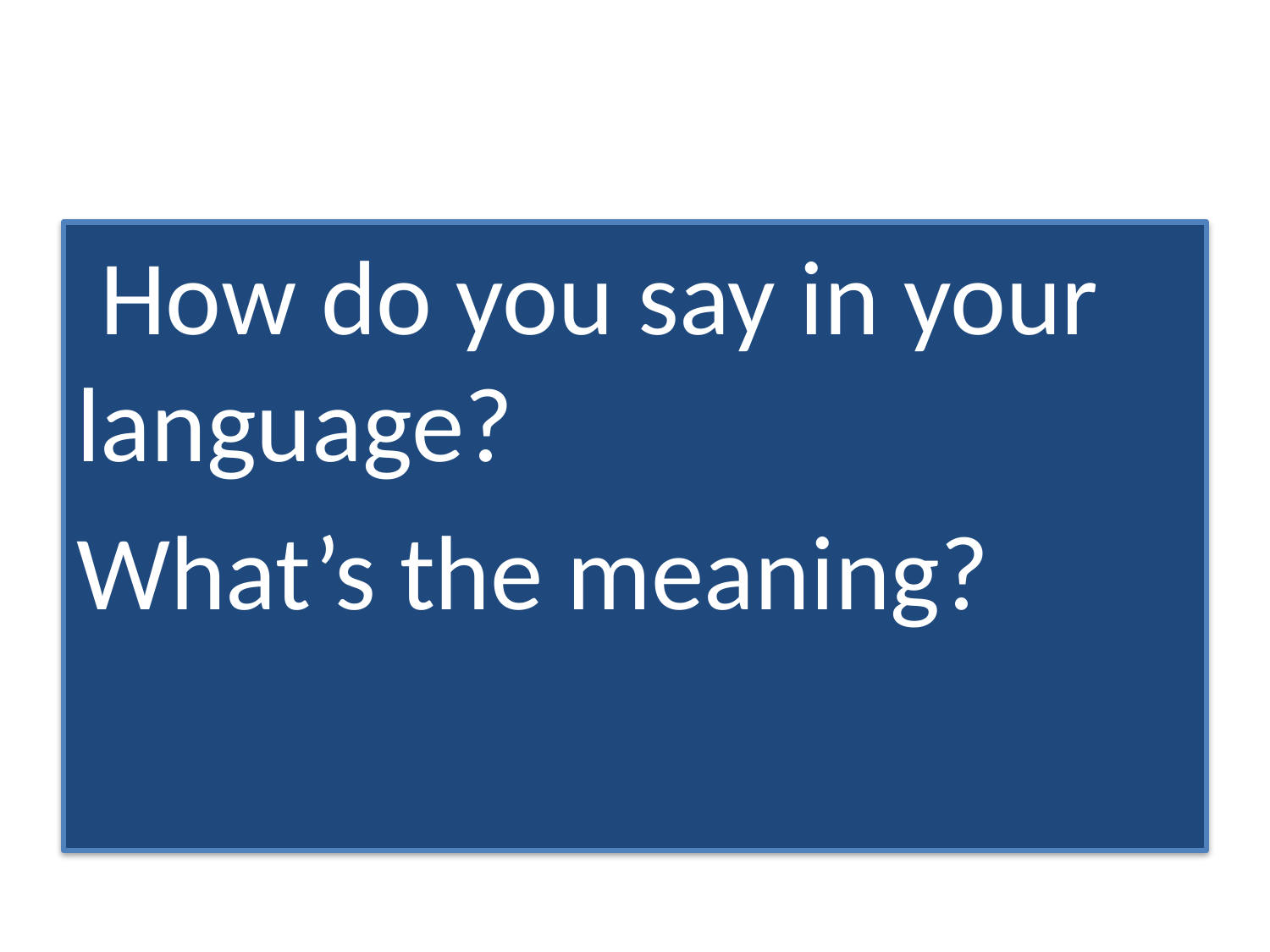

How do you say in your language?
What’s the meaning?